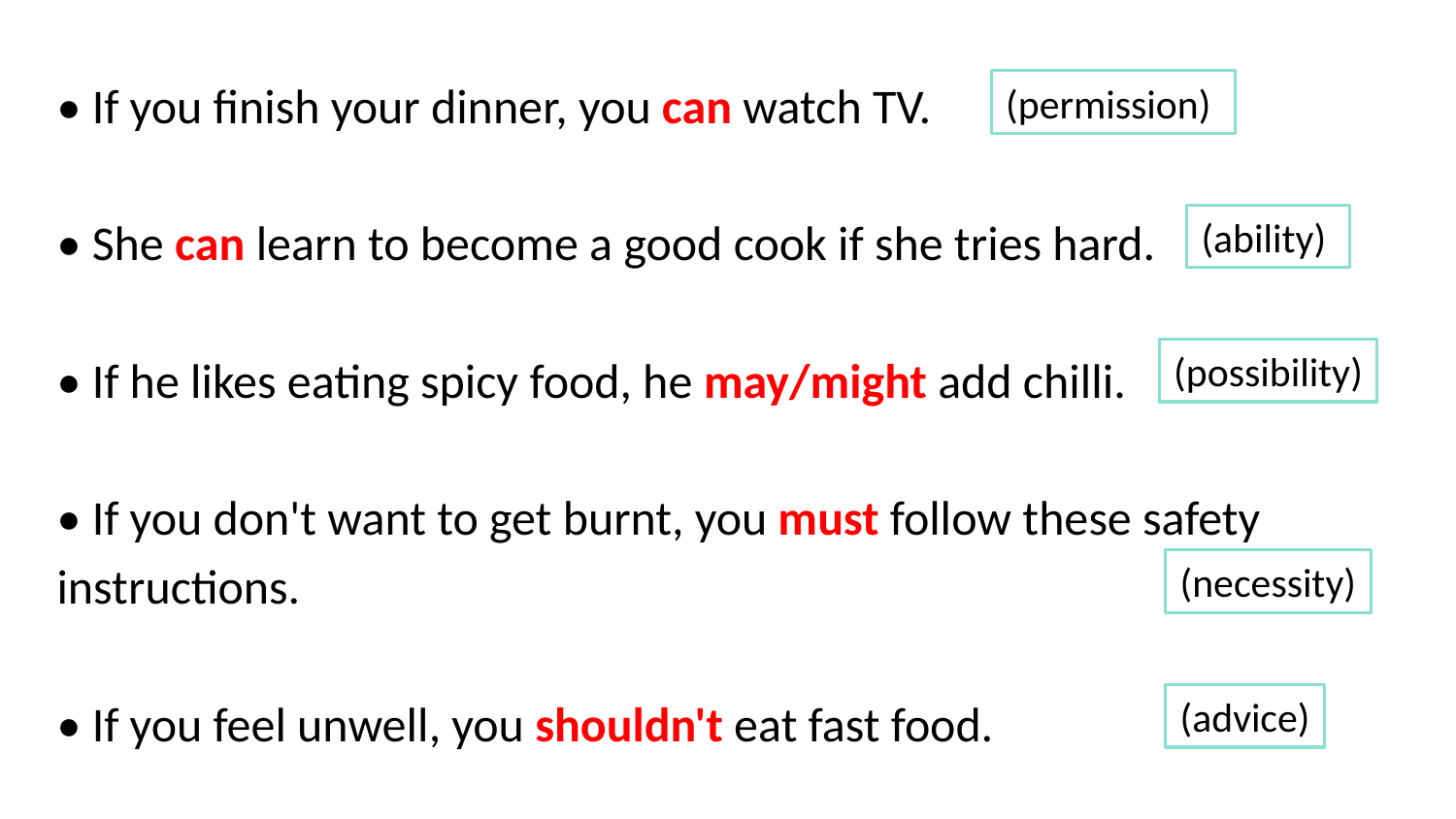

• If you finish your dinner, you can watch TV.

• She can learn to become a good cook if she tries hard.

• If he likes eating spicy food, he may/might add chilli.

• If you don't want to get burnt, you must follow these safety instructions.

• If you feel unwell, you shouldn't eat fast food.
(permission)
(ability)
(possibility)
(necessity)
(advice)